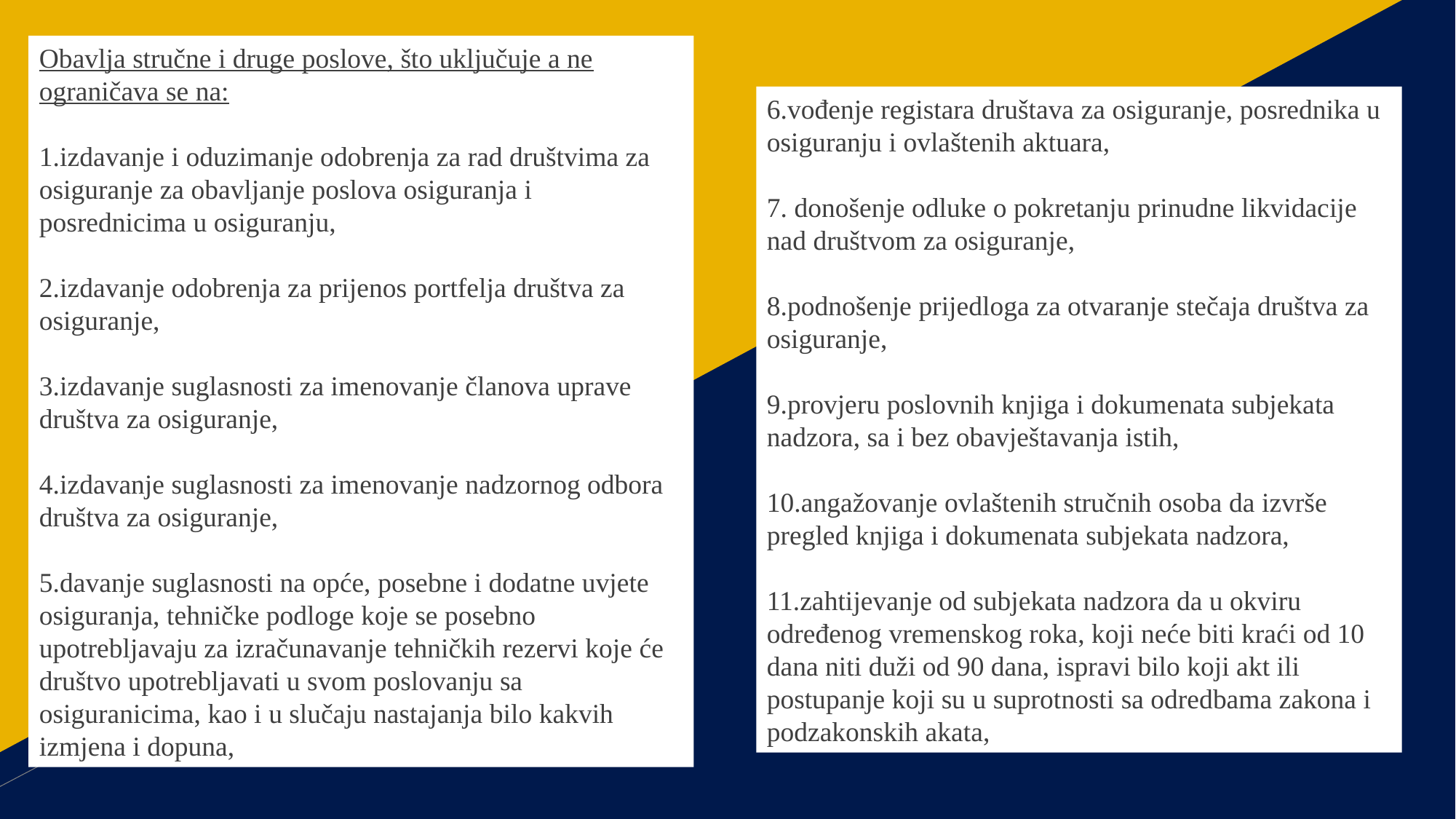

Obavlja stručne i druge poslove, što uključuje a ne ograničava se na:

1.izdavanje i oduzimanje odobrenja za rad društvima za osiguranje za obavljanje poslova osiguranja i posrednicima u osiguranju,

2.izdavanje odobrenja za prijenos portfelja društva za osiguranje,

3.izdavanje suglasnosti za imenovanje članova uprave društva za osiguranje,

4.izdavanje suglasnosti za imenovanje nadzornog odbora društva za osiguranje,

5.davanje suglasnosti na opće, posebne i dodatne uvjete osiguranja, tehničke podloge koje se posebno upotrebljavaju za izračunavanje tehničkih rezervi koje će društvo upotrebljavati u svom poslovanju sa osiguranicima, kao i u slučaju nastajanja bilo kakvih izmjena i dopuna,
6.vođenje registara društava za osiguranje, posrednika u osiguranju i ovlaštenih aktuara,

7. donošenje odluke o pokretanju prinudne likvidacije nad društvom za osiguranje,

8.podnošenje prijedloga za otvaranje stečaja društva za osiguranje,

9.provjeru poslovnih knjiga i dokumenata subjekata nadzora, sa i bez obavještavanja istih,

10.angažovanje ovlaštenih stručnih osoba da izvrše pregled knjiga i dokumenata subjekata nadzora,

11.zahtijevanje od subjekata nadzora da u okviru određenog vremenskog roka, koji neće biti kraći od 10 dana niti duži od 90 dana, ispravi bilo koji akt ili postupanje koji su u suprotnosti sa odredbama zakona i podzakonskih akata,